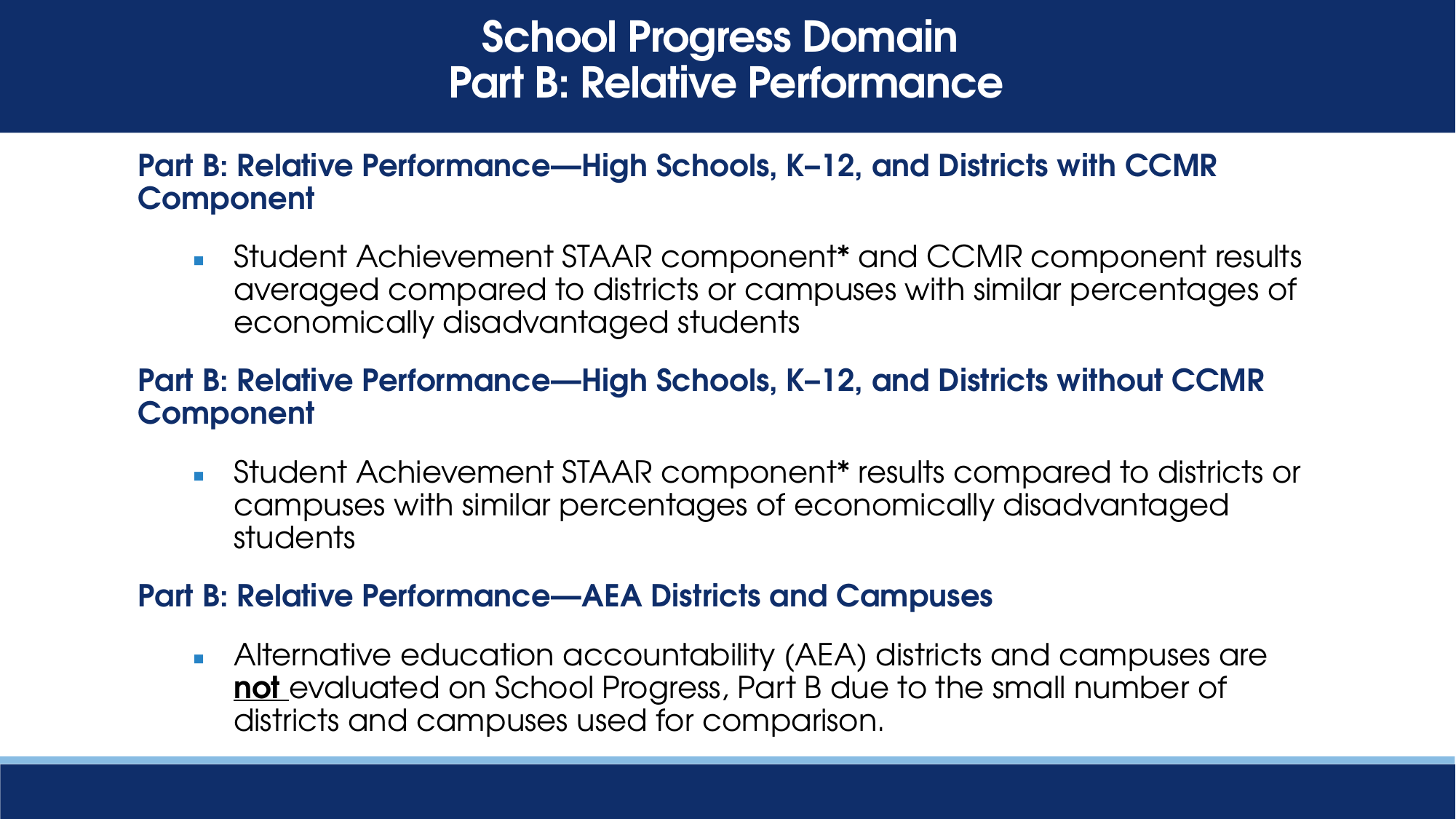

School Progress Domain
 Part B: Relative Performance
Part B: Relative Performance—High Schools, K–12, and Districts with CCMR Component
Student Achievement STAAR component* and CCMR component results averaged compared to districts or campuses with similar percentages of economically disadvantaged students
Part B: Relative Performance—High Schools, K–12, and Districts without CCMR Component
Student Achievement STAAR component* results compared to districts or campuses with similar percentages of economically disadvantaged students
Part B: Relative Performance—AEA Districts and Campuses
Alternative education accountability (AEA) districts and campuses are not evaluated on School Progress, Part B due to the small number of districts and campuses used for comparison.